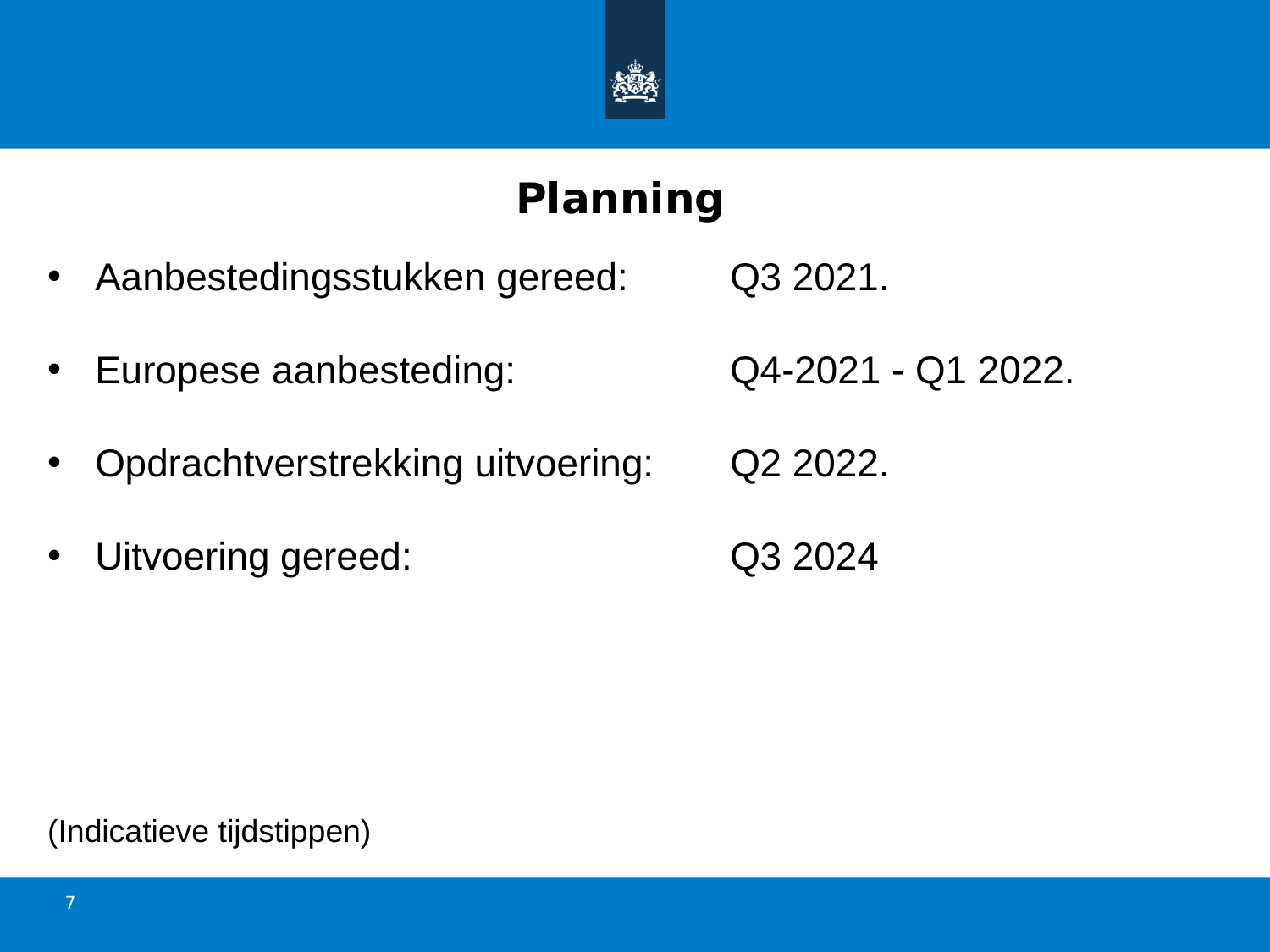

# Planning

Aanbestedingsstukken gereed: 	Q3 2021.

Europese aanbesteding:		Q4-2021 - Q1 2022.

Opdrachtverstrekking uitvoering: 	Q2 2022.

Uitvoering gereed: 			Q3 2024

(Indicatieve tijdstippen)

7